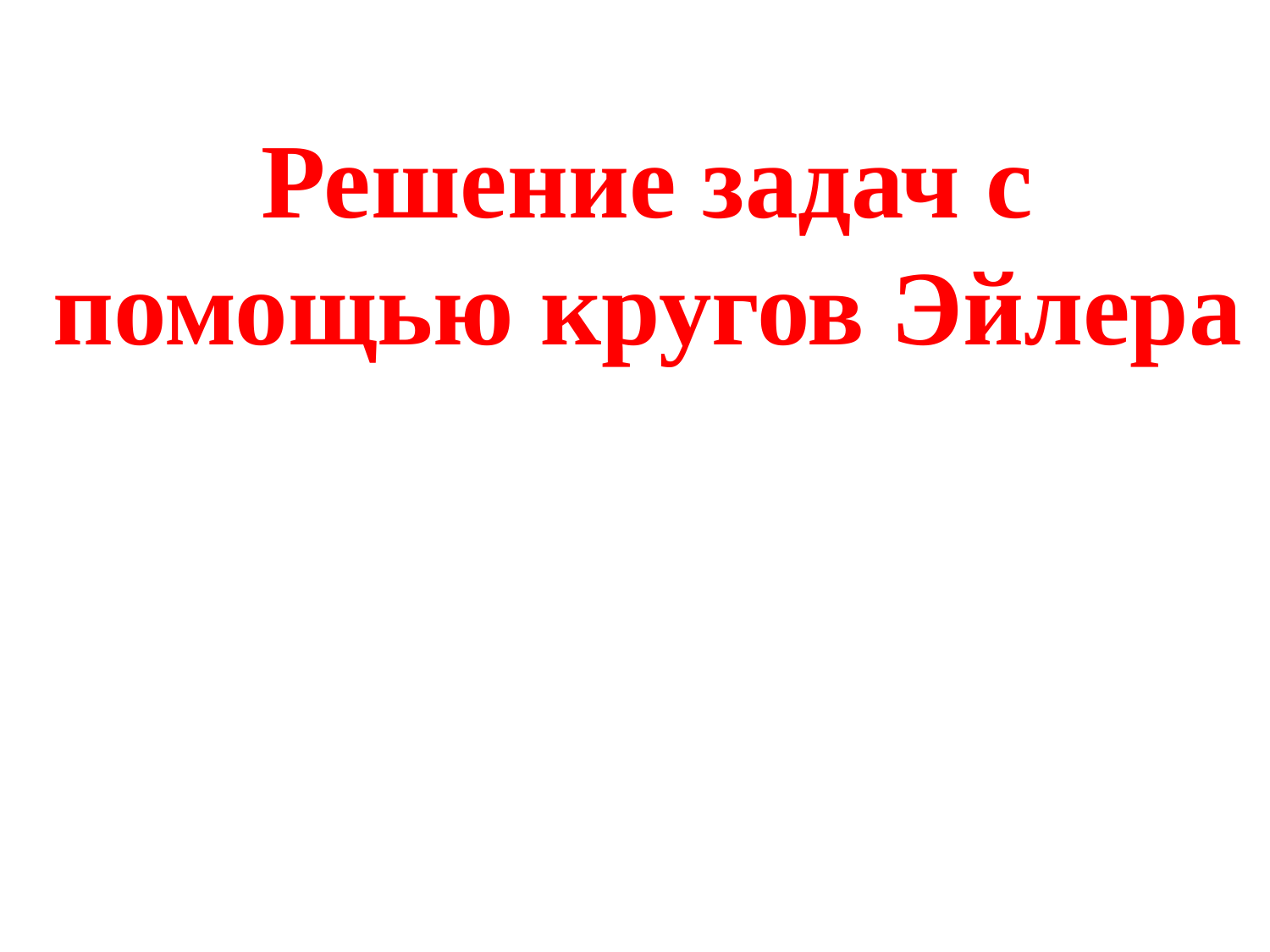

Решение задач с помощью кругов Эйлера
# Решение задач ЕГЭ с помощью кругов Эйлера